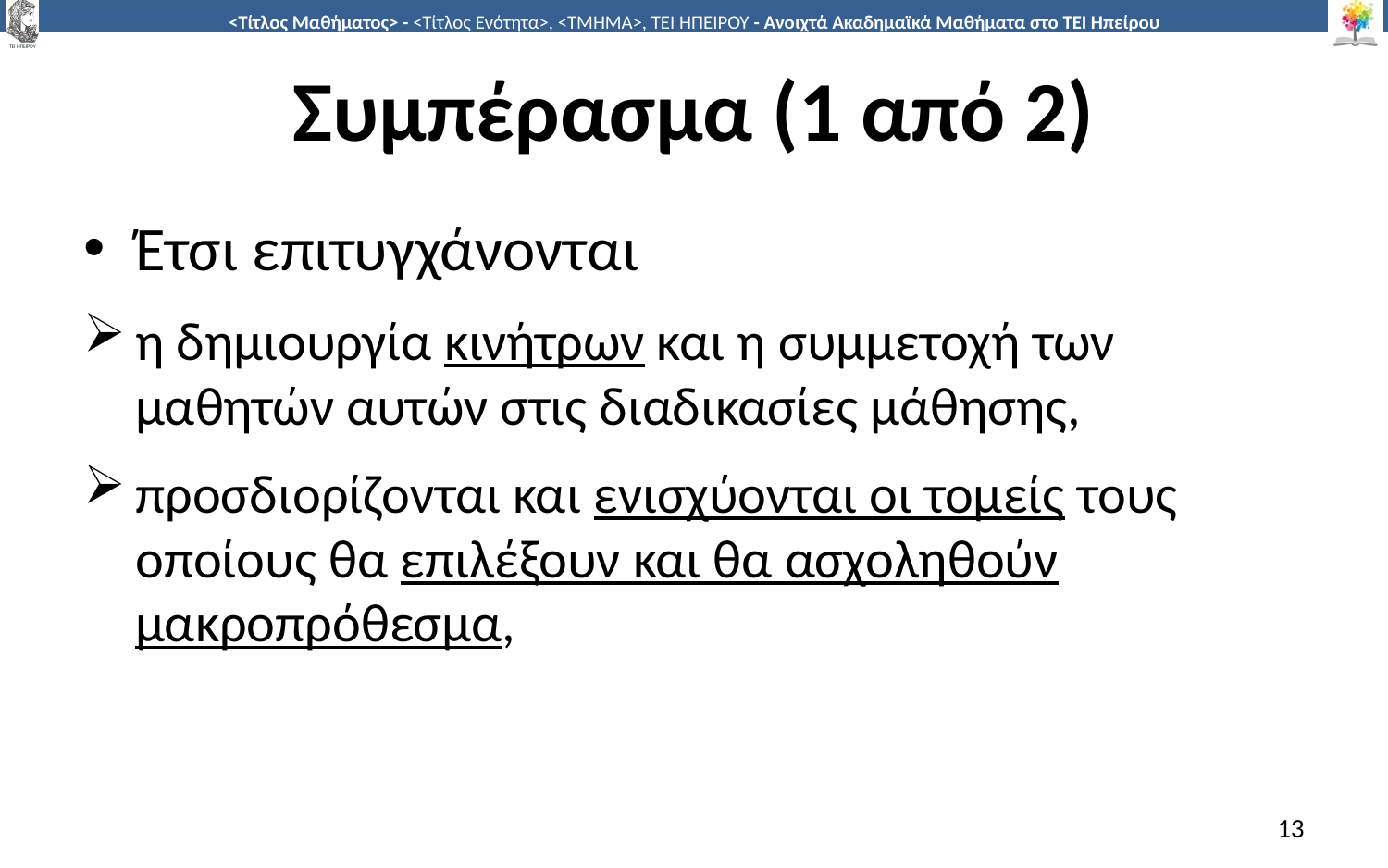

# Συμπέρασμα (1 από 2)
Έτσι επιτυγχάνονται
η δημιουργία κινήτρων και η συμμετοχή των μαθητών αυτών στις διαδικασίες μάθησης,
προσδιορίζονται και ενισχύονται οι τομείς τους οποίους θα επιλέξουν και θα ασχοληθούν μακροπρόθεσμα,

13